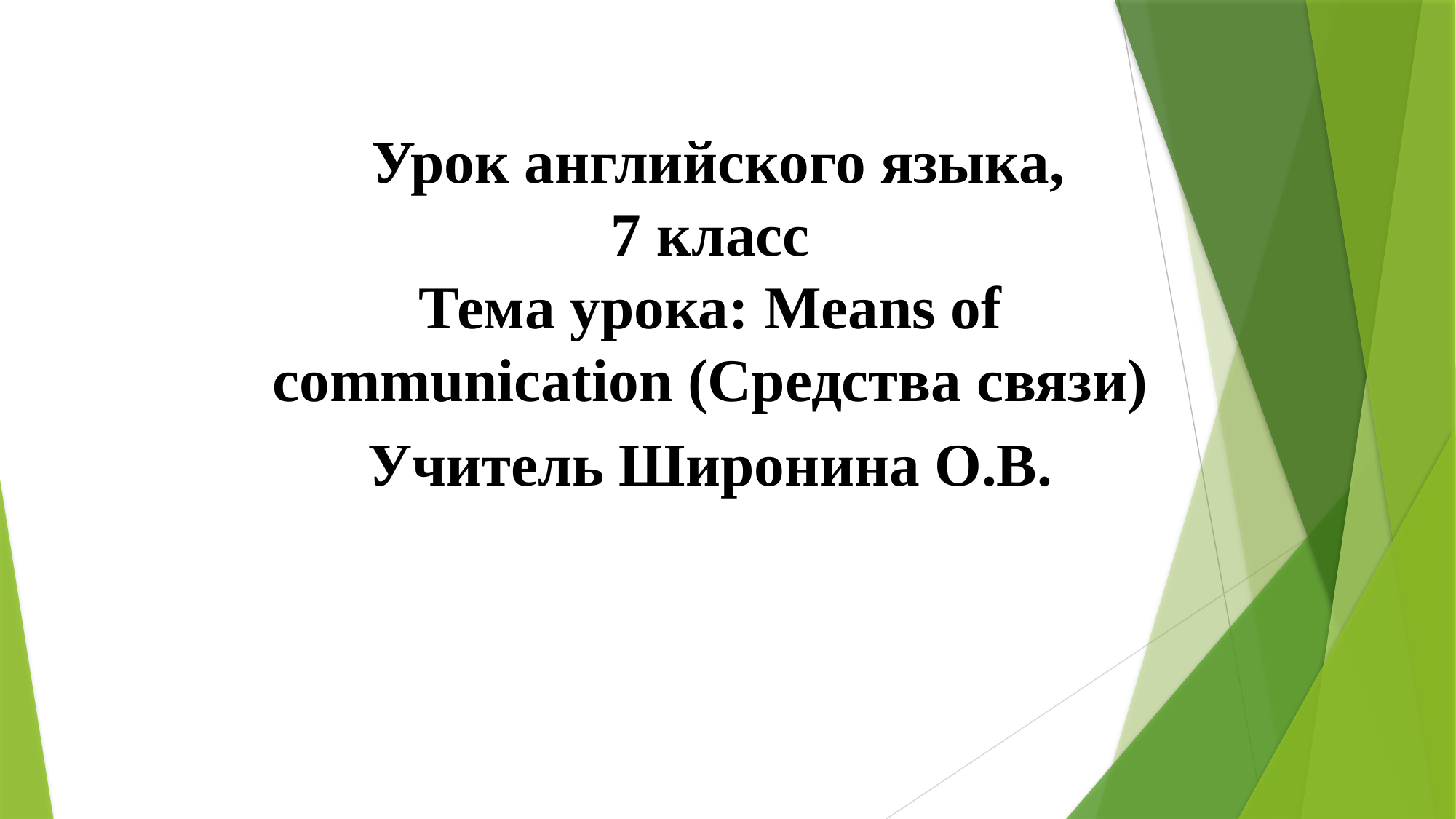

Урок английского языка,
7 класс
Тема урока: Means of communication (Средства связи)
Учитель Широнина О.В.